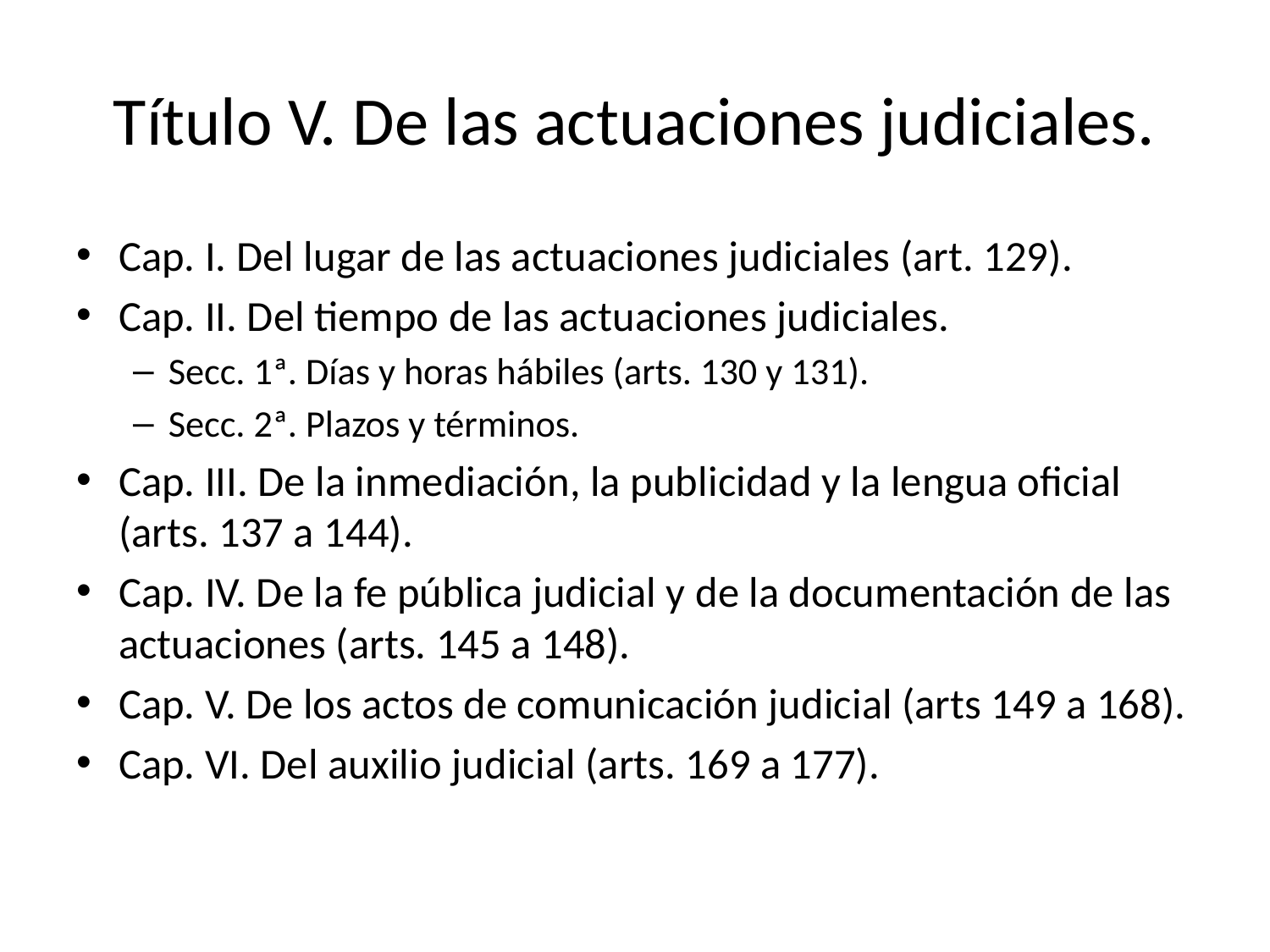

# Título V. De las actuaciones judiciales.
Cap. I. Del lugar de las actuaciones judiciales (art. 129).
Cap. II. Del tiempo de las actuaciones judiciales.
Secc. 1ª. Días y horas hábiles (arts. 130 y 131).
Secc. 2ª. Plazos y términos.
Cap. III. De la inmediación, la publicidad y la lengua oficial (arts. 137 a 144).
Cap. IV. De la fe pública judicial y de la documentación de las actuaciones (arts. 145 a 148).
Cap. V. De los actos de comunicación judicial (arts 149 a 168).
Cap. VI. Del auxilio judicial (arts. 169 a 177).